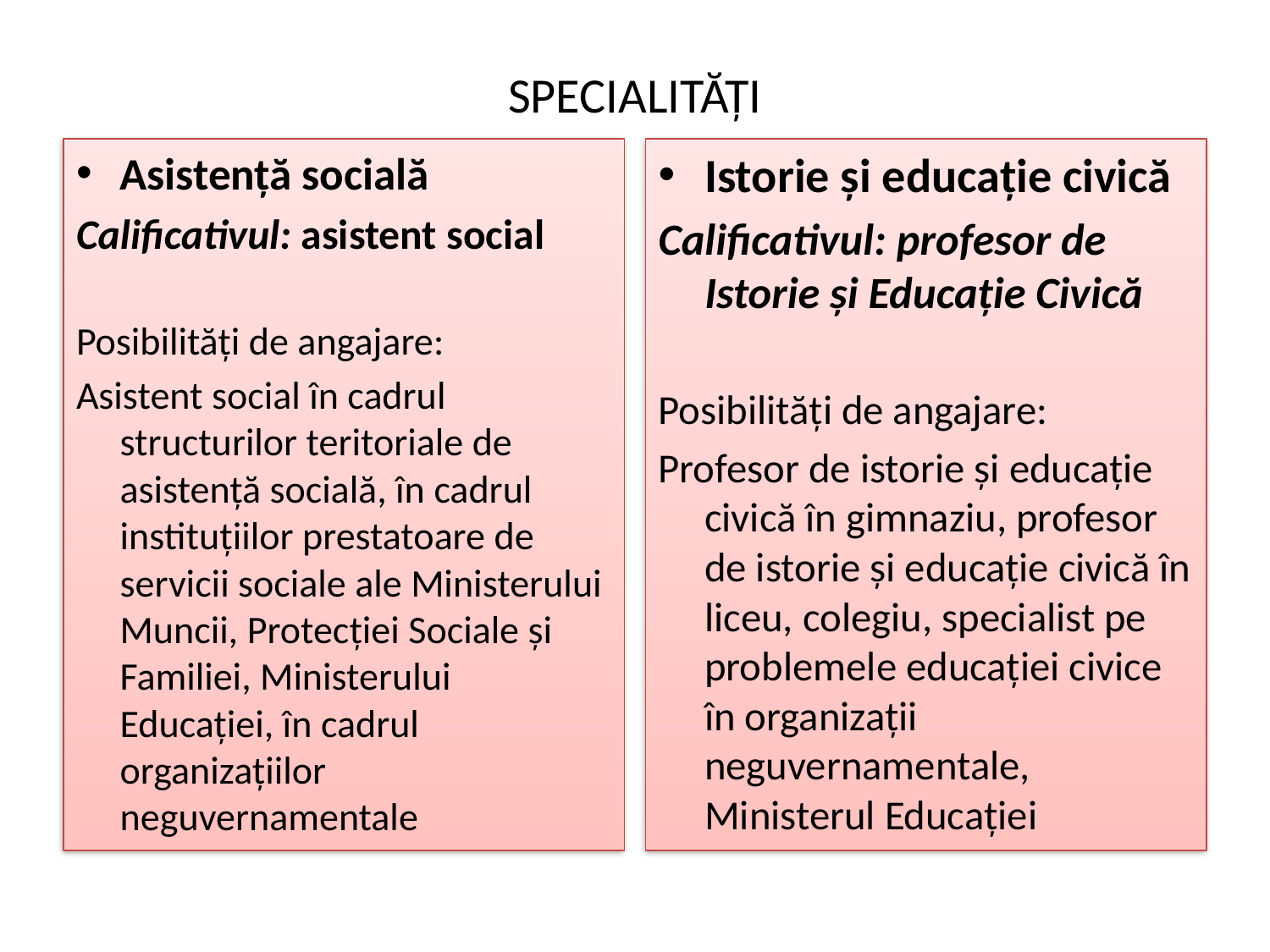

# SPECIALITĂŢI
Asistenţă socială
Calificativul: asistent social

Posibilităţi de angajare:
Asistent social în cadrul structurilor teritoriale de asistenţă socială, în cadrul instituţiilor prestatoare de servicii sociale ale Ministerului Muncii, Protecţiei Sociale şi Familiei, Ministerului Educaţiei, în cadrul organizaţiilor neguvernamentale
Istorie şi educaţie civică
Calificativul: profesor de Istorie şi Educaţie Civică

Posibilităţi de angajare:
Profesor de istorie şi educaţie civică în gimnaziu, profesor de istorie şi educaţie civică în liceu, colegiu, specialist pe problemele educaţiei civice în organizaţii neguvernamentale, Ministerul Educaţiei